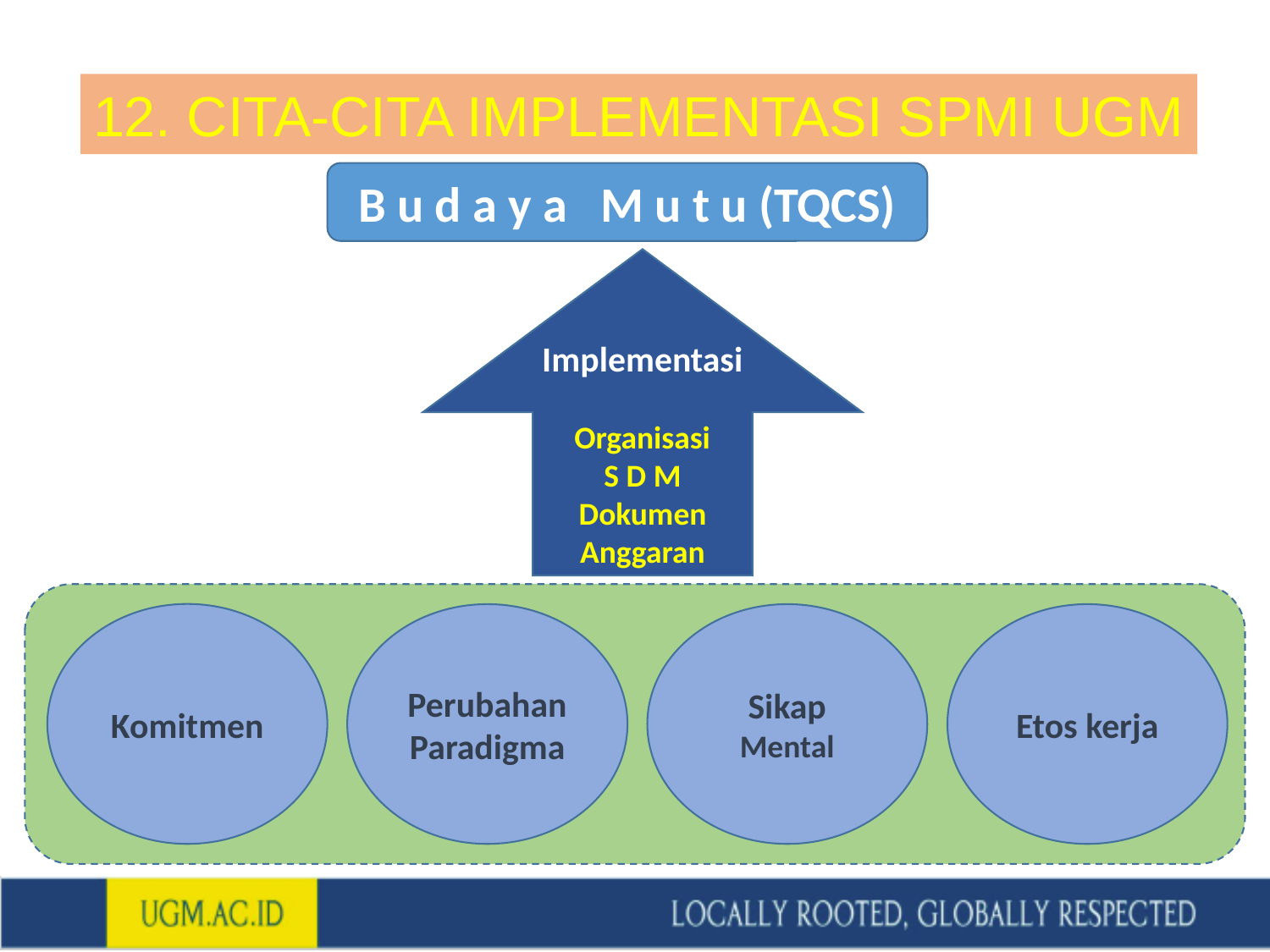

12. CITA-CITA IMPLEMENTASI SPMI UGM
B u d a y a   M u t u (TQCS)
Implementasi

Organisasi
S D M
Dokumen
Anggaran

Komitmen
Perubahan Paradigma
Sikap Mental
Etos kerja